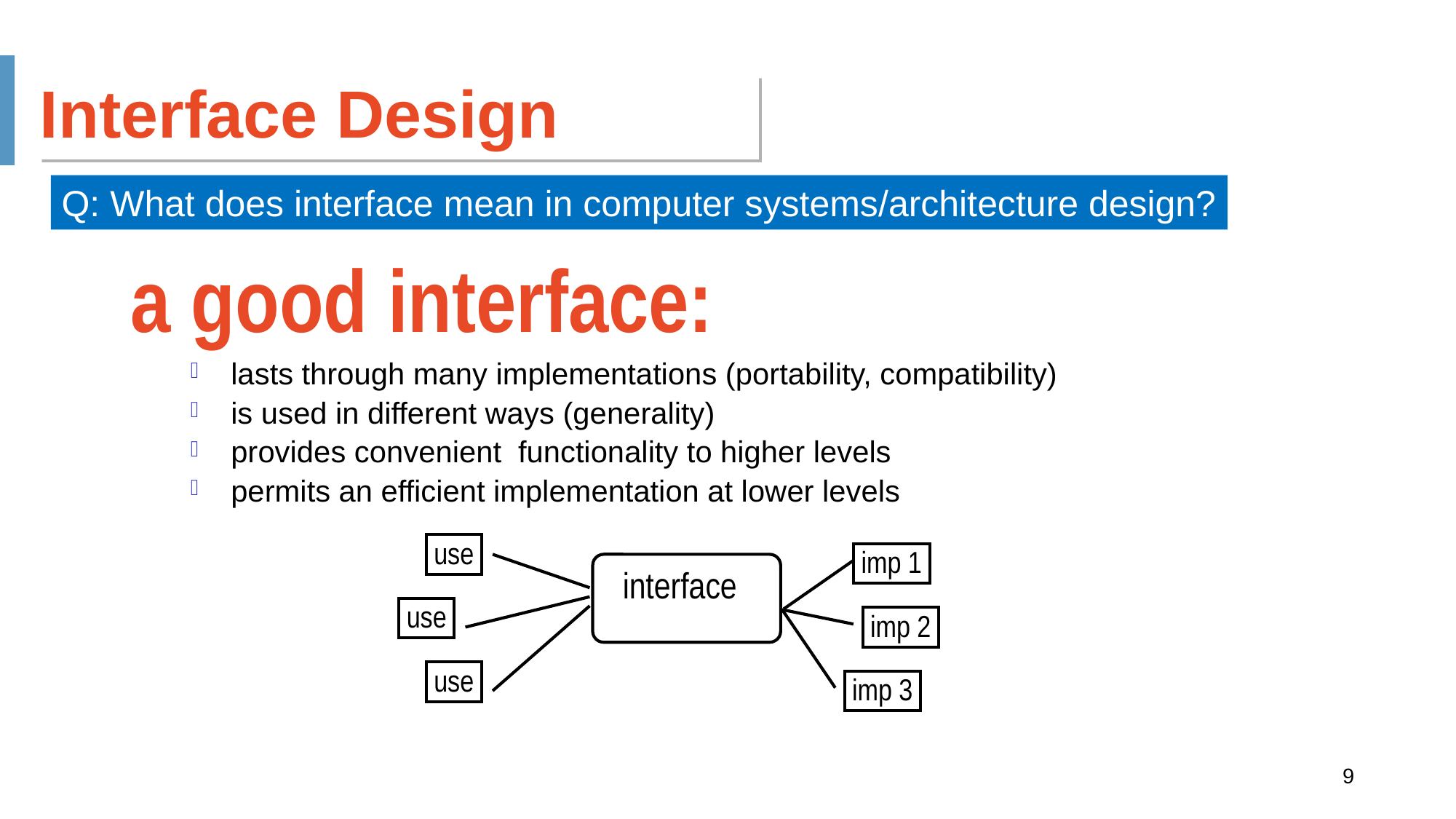

Interface Design
Q: What does interface mean in computer systems/architecture design?
a good interface:
lasts through many implementations (portability, compatibility)
is used in different ways (generality)
provides convenient  functionality to higher levels
permits an efficient implementation at lower levels

use
imp 1

interface

use

imp 2

use
imp 3
9